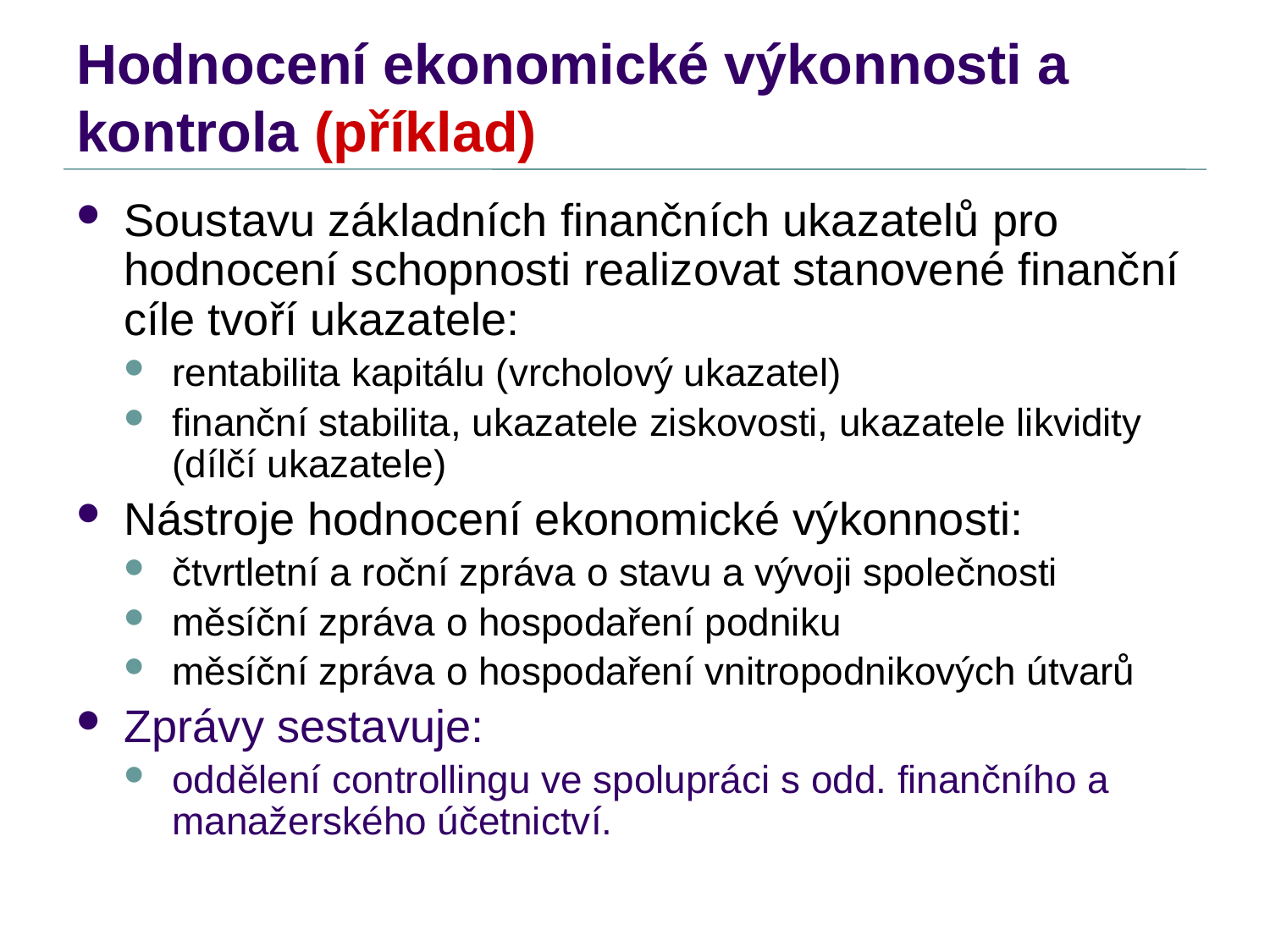

# Hodnocení ekonomické výkonnosti a kontrola (příklad)
Soustavu základních finančních ukazatelů pro hodnocení schopnosti realizovat stanovené finanční cíle tvoří ukazatele:
rentabilita kapitálu (vrcholový ukazatel)
finanční stabilita, ukazatele ziskovosti, ukazatele likvidity (dílčí ukazatele)
Nástroje hodnocení ekonomické výkonnosti:
čtvrtletní a roční zpráva o stavu a vývoji společnosti
měsíční zpráva o hospodaření podniku
měsíční zpráva o hospodaření vnitropodnikových útvarů
Zprávy sestavuje:
oddělení controllingu ve spolupráci s odd. finančního a manažerského účetnictví.